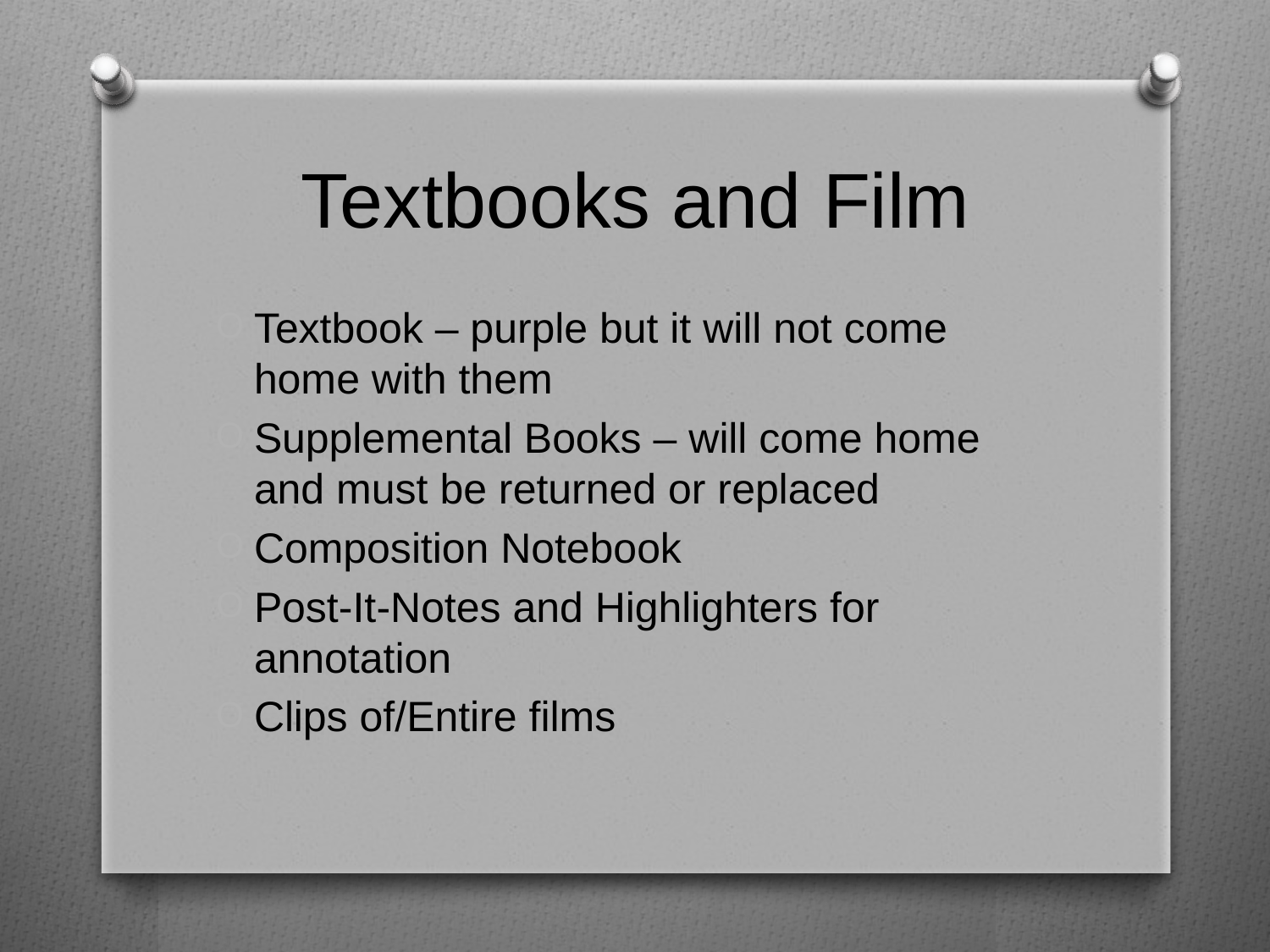

# Textbooks and Film
Textbook – purple but it will not come home with them
Supplemental Books – will come home and must be returned or replaced
Composition Notebook
Post-It-Notes and Highlighters for annotation
Clips of/Entire films